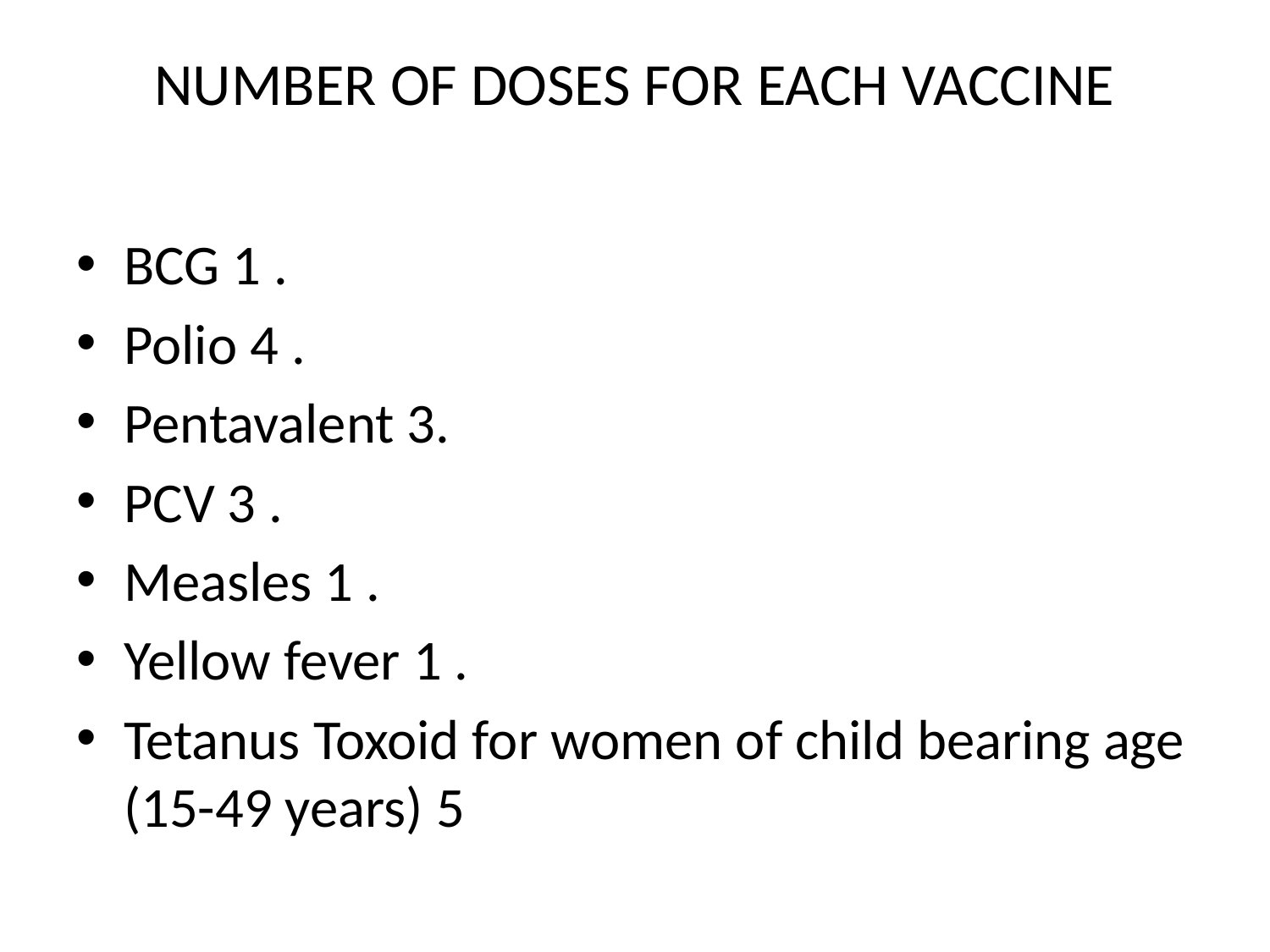

# NUMBER OF DOSES FOR EACH VACCINE
BCG 1 .
Polio 4 .
Pentavalent 3.
PCV 3 .
Measles 1 .
Yellow fever 1 .
Tetanus Toxoid for women of child bearing age (15-49 years) 5